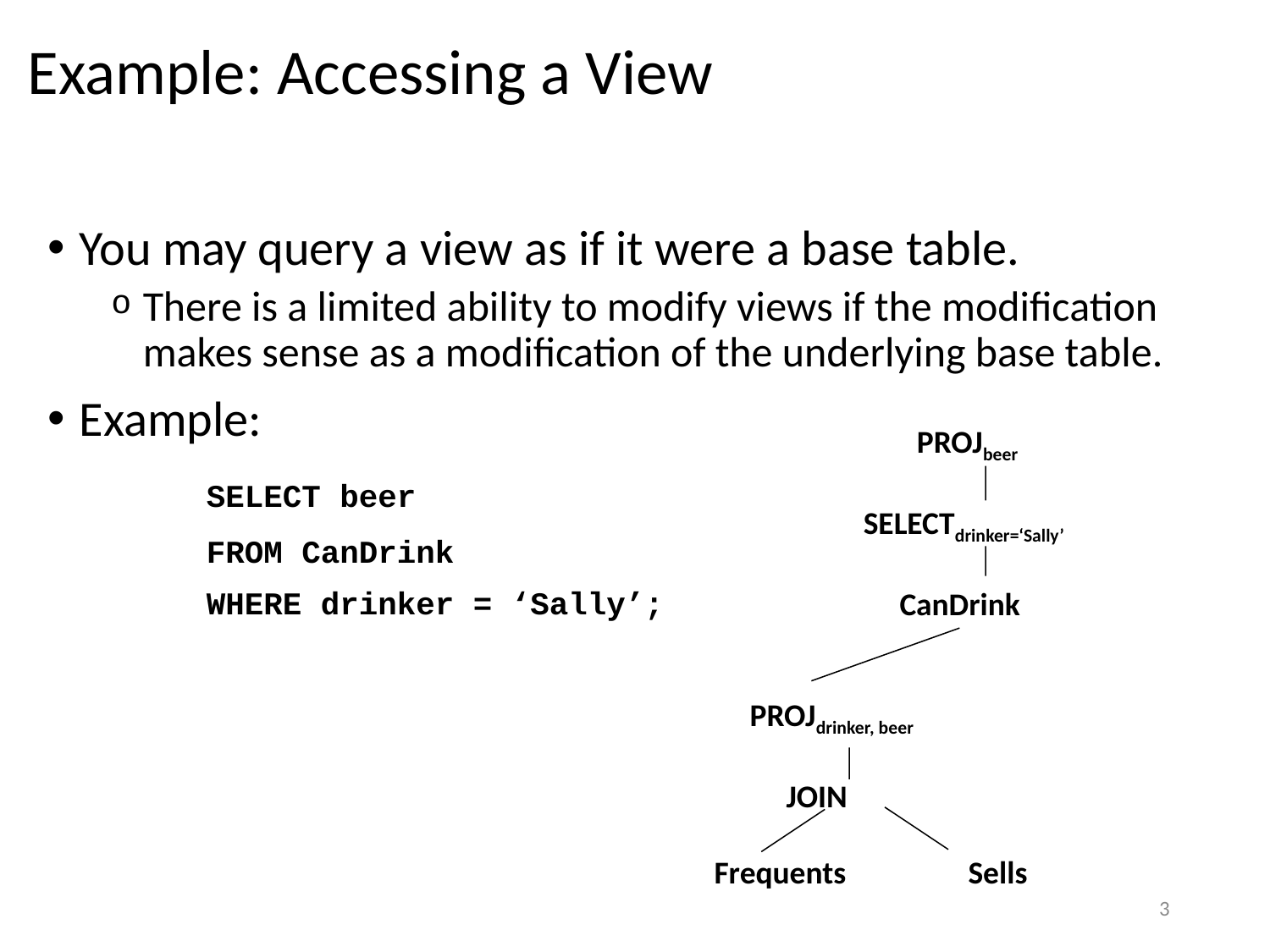

# Example: Accessing a View
You may query a view as if it were a base table.
There is a limited ability to modify views if the modification makes sense as a modification of the underlying base table.
Example:
		SELECT beer
		FROM CanDrink
		WHERE drinker = ‘Sally’;
      PROJbeer

SELECTdrinker=‘Sally’

     CanDrink

    PROJdrinker, beer

          JOIN

Frequents	Sells

3